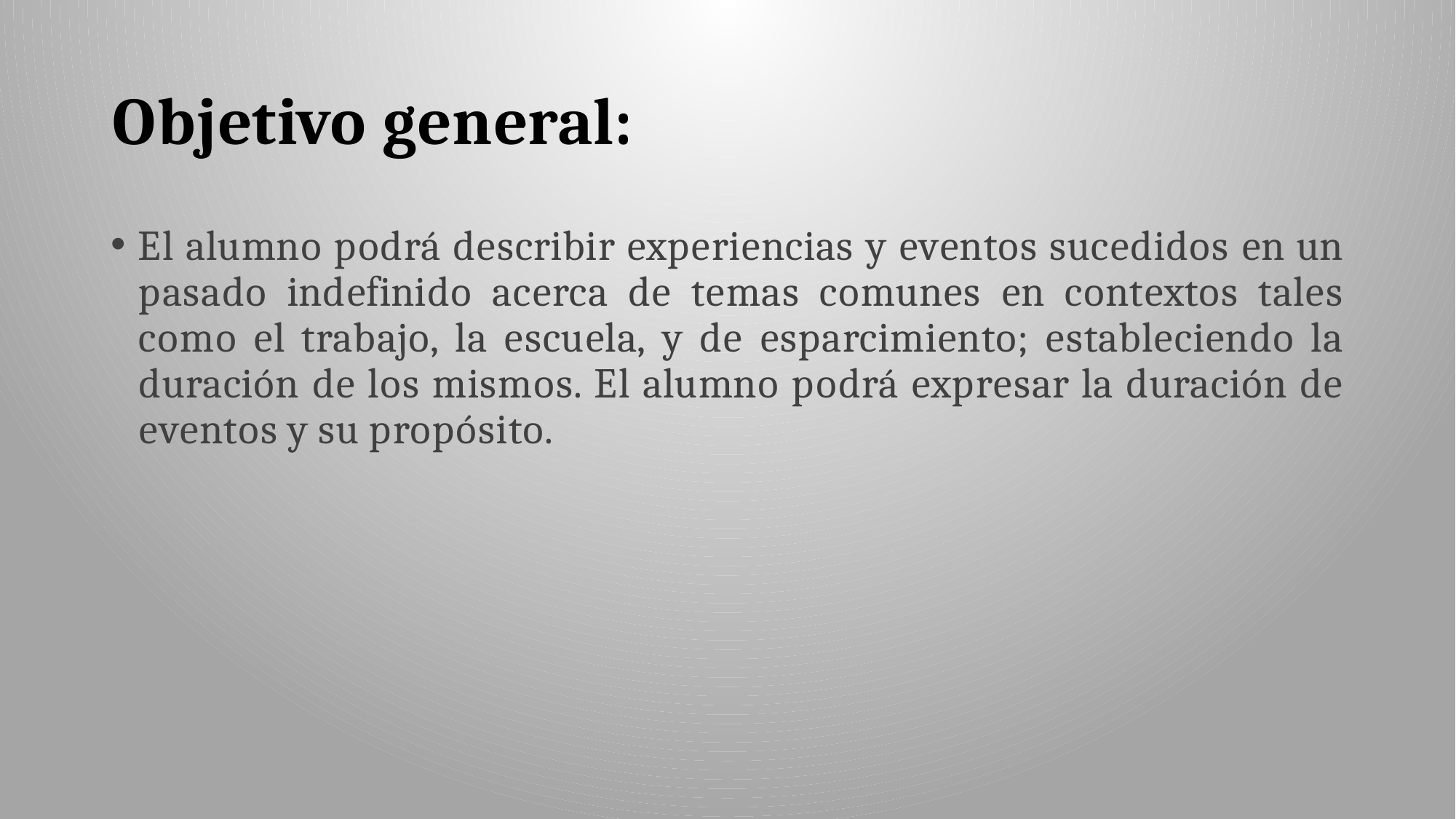

# Objetivo general:
El alumno podrá describir experiencias y eventos sucedidos en un pasado indefinido acerca de temas comunes en contextos tales como el trabajo, la escuela, y de esparcimiento; estableciendo la duración de los mismos. El alumno podrá expresar la duración de eventos y su propósito.